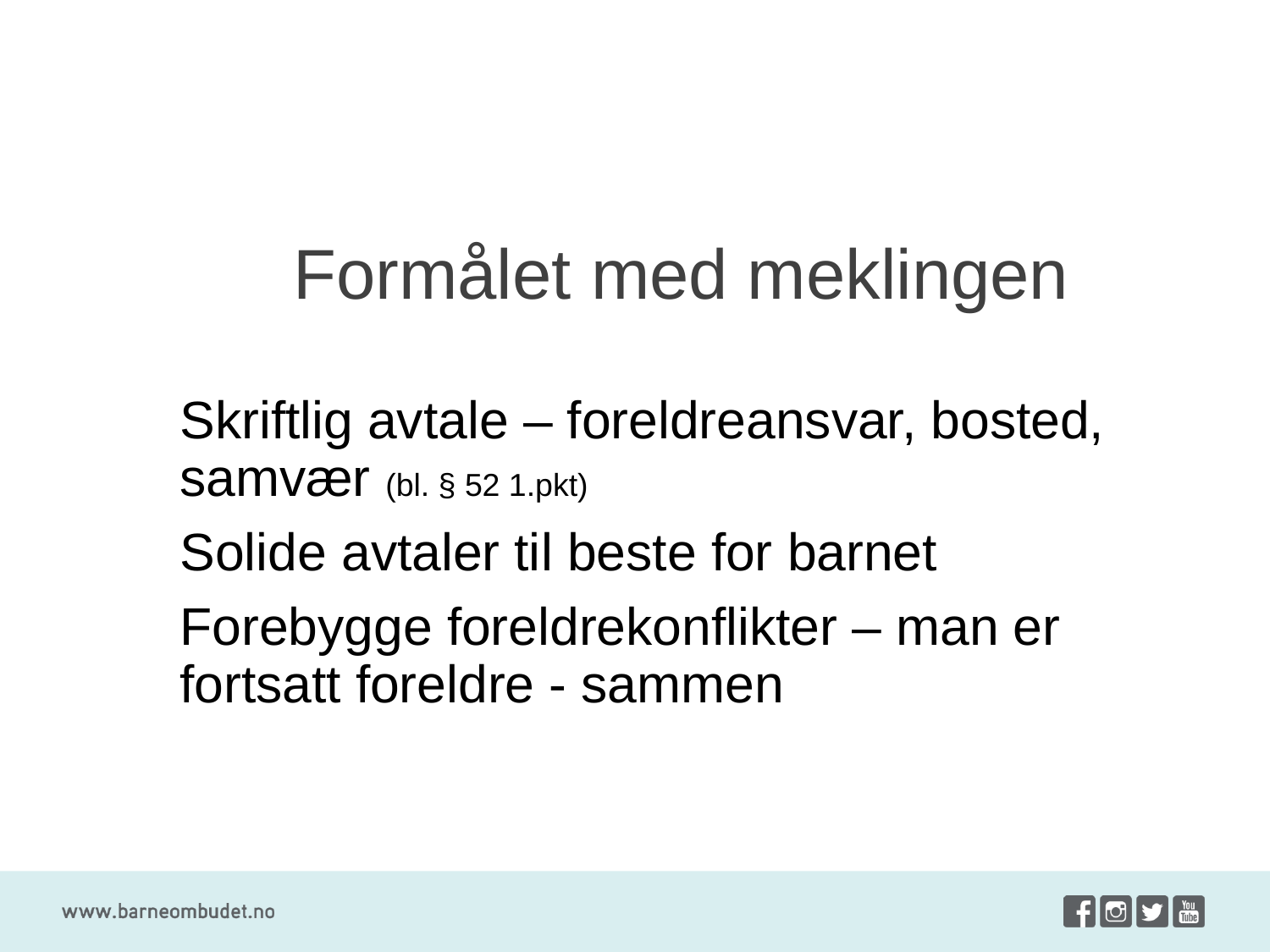

# Formålet med meklingen
Skriftlig avtale – foreldreansvar, bosted,   samvær (bl. § 52 1.pkt)
Solide avtaler til beste for barnet
Forebygge foreldrekonflikter – man er fortsatt foreldre - sammen